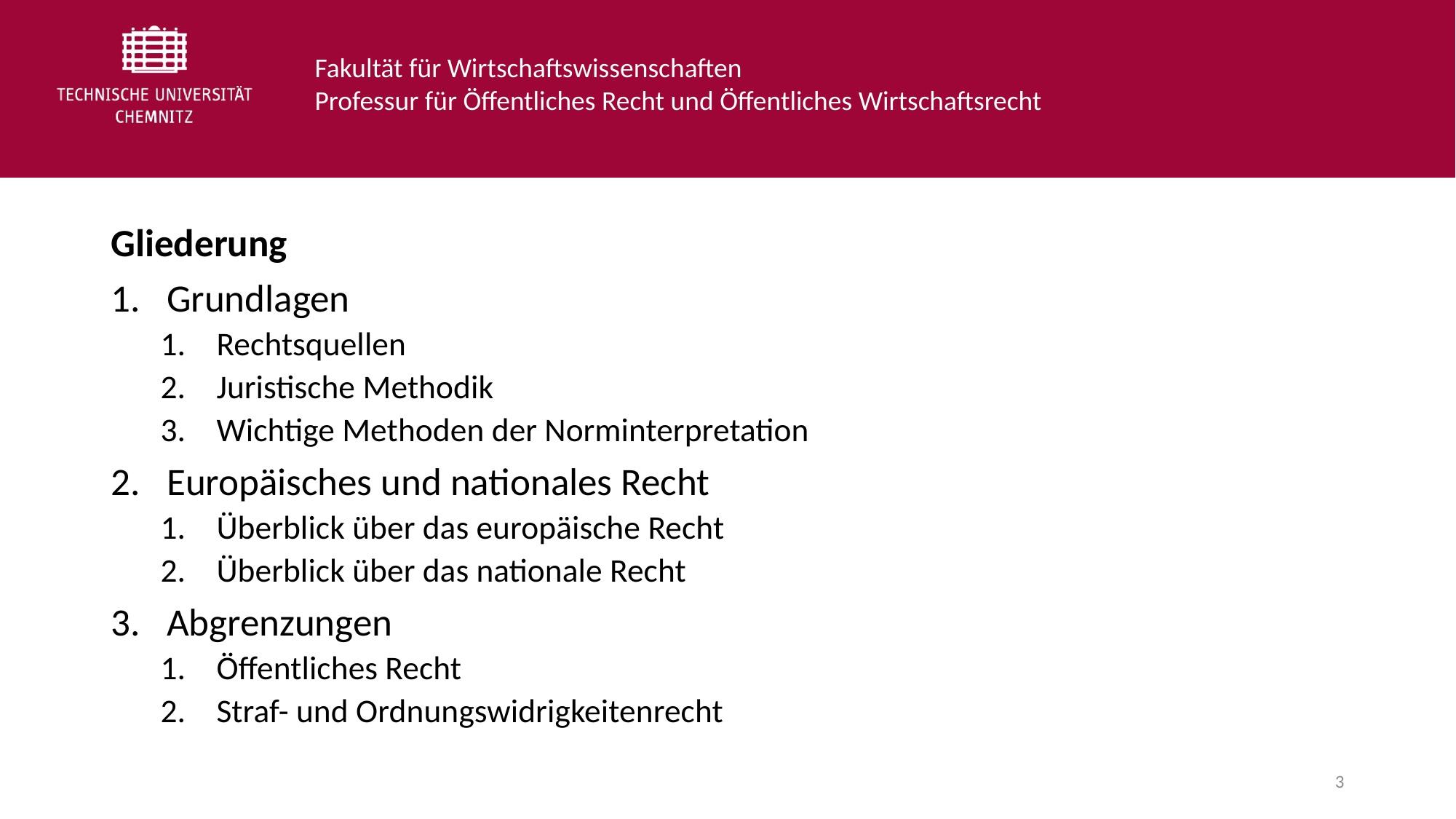

Gliederung
Grundlagen
Rechtsquellen
Juristische Methodik
Wichtige Methoden der Norminterpretation
Europäisches und nationales Recht
Überblick über das europäische Recht
Überblick über das nationale Recht
Abgrenzungen
Öffentliches Recht
Straf- und Ordnungswidrigkeitenrecht

3